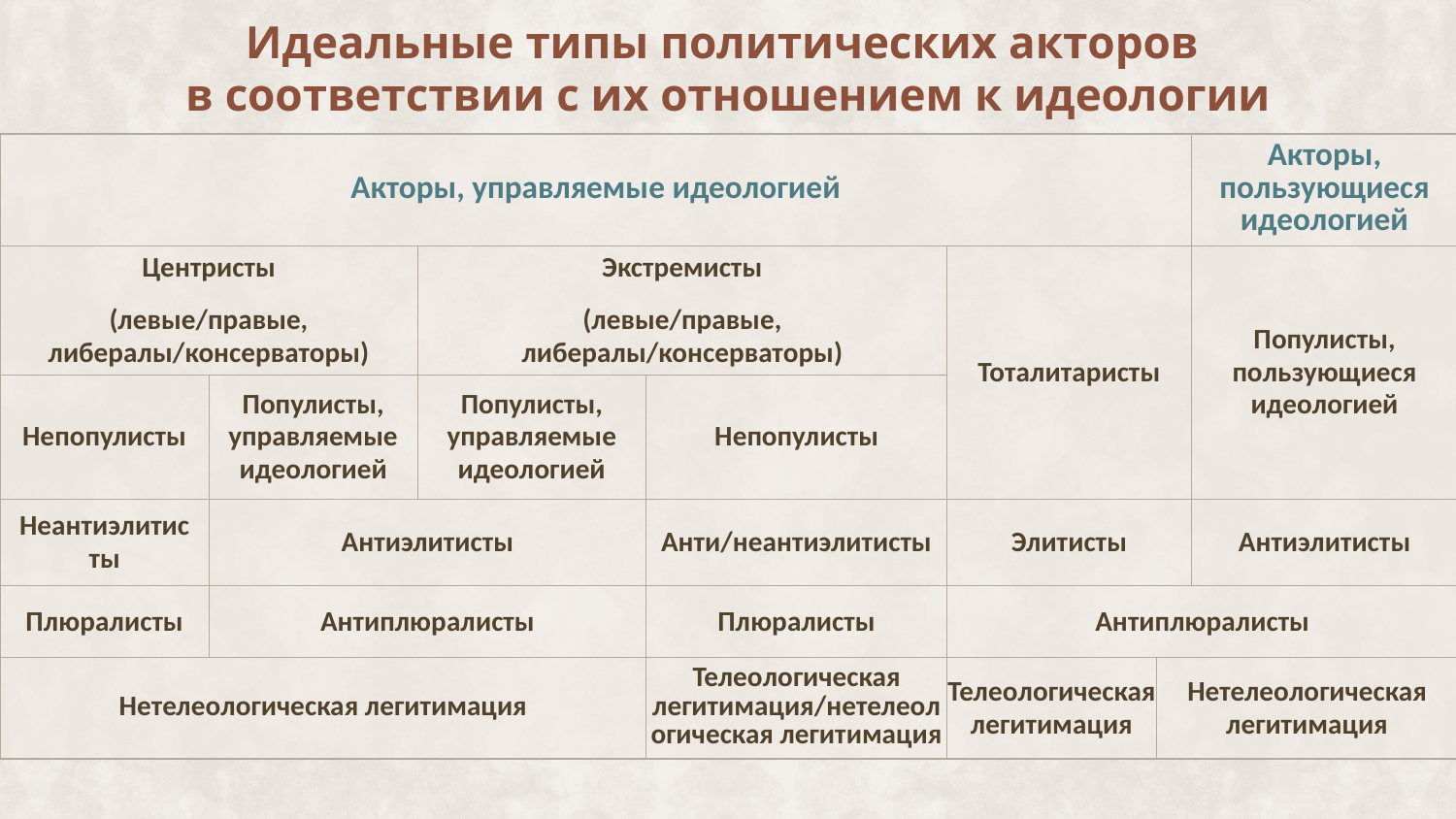

Идеальные типы политических акторов
в соответствии с их отношением к идеологии
| Акторы, управляемые идеологией |  |  |  |  | Акторы, пользующиеся идеологией | Акторы, пользующиеся идеологией |
| --- | --- | --- | --- | --- | --- | --- |
| Центристы (левые/правые, либералы/консерваторы) |  | Экстремисты (левые/правые, либералы/консерваторы) |  | Тоталитаристы | Популисты, пользующиеся идеологией | Популисты, пользующиеся идеологией |
| Непопулисты | Популисты, управляемые идеологией | Популисты, управляемые идеологией | Непопулисты |  |  |  |
| Неантиэлитисты | Антиэлитисты |  | Анти/неантиэлитисты | Элитисты | Антиэлитисты | Антиэлитисты |
| Плюралисты | Антиплюралисты |  | Плюралисты | Антиплюралисты |  |  |
| Нетелеологическая легитимация |  |  | Телеологическая легитимация/нетелеологическая легитимация | Телеологическая легитимация | Нетелеологическая легитимация |  |